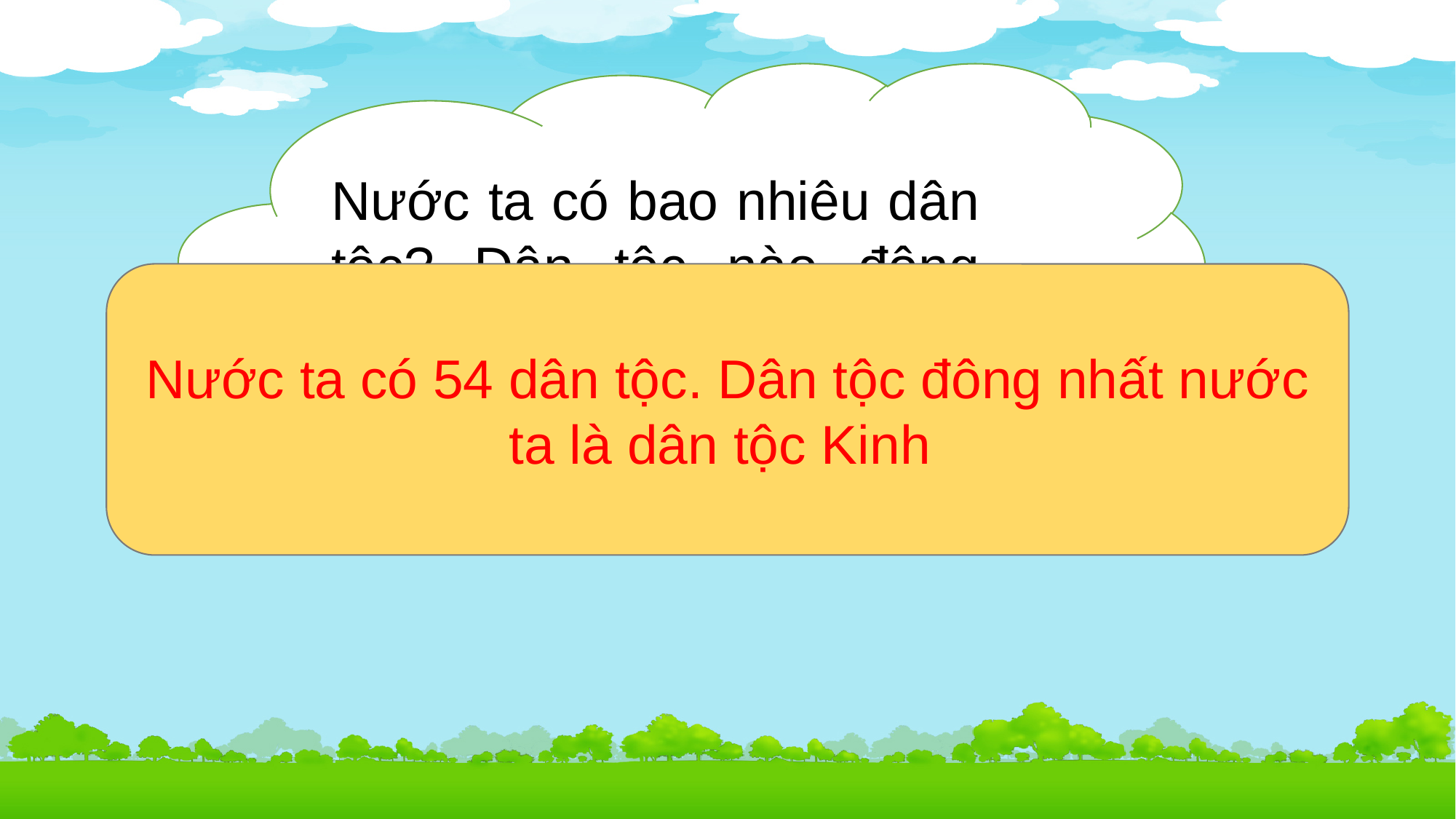

Nước ta có bao nhiêu dân tộc? Dân tộc nào đông dân nhất nước ta?
Nước ta có 54 dân tộc. Dân tộc đông nhất nước ta là dân tộc Kinh